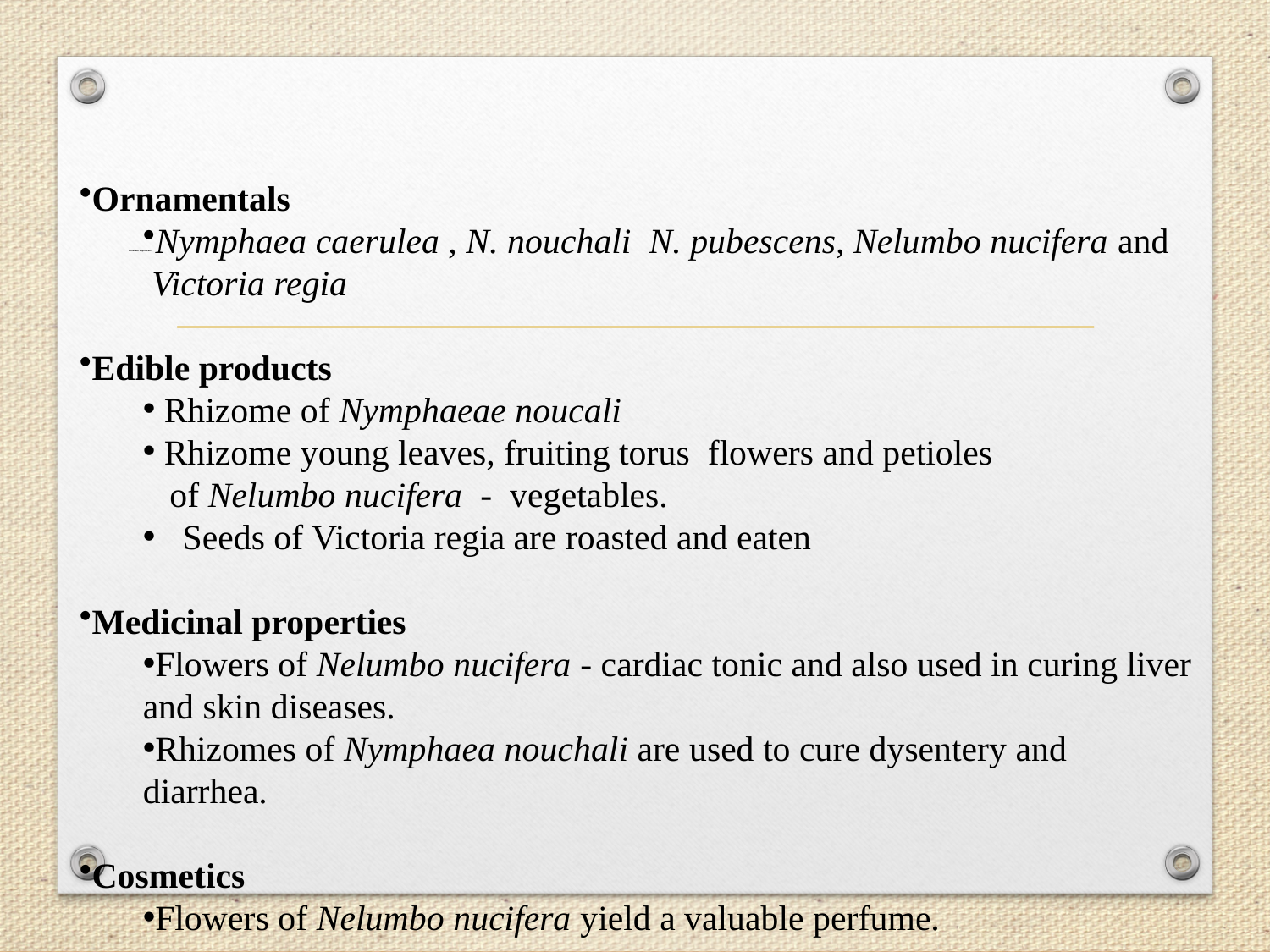

Ornamentals
Nymphaea caerulea , N. nouchali  N. pubescens, Nelumbo nucifera and
 Victoria regia

Edible products
 Rhizome of Nymphaeae noucali
 Rhizome young leaves, fruiting torus  flowers and petioles
   of Nelumbo nucifera  -  vegetables.
Seeds of Victoria regia are roasted and eaten

Medicinal properties
Flowers of Nelumbo nucifera - cardiac tonic and also used in curing liver and skin diseases.
Rhizomes of Nymphaea nouchali are used to cure dysentery and diarrhea.

Cosmetics
Flowers of Nelumbo nucifera yield a valuable perfume.
# Economic importance